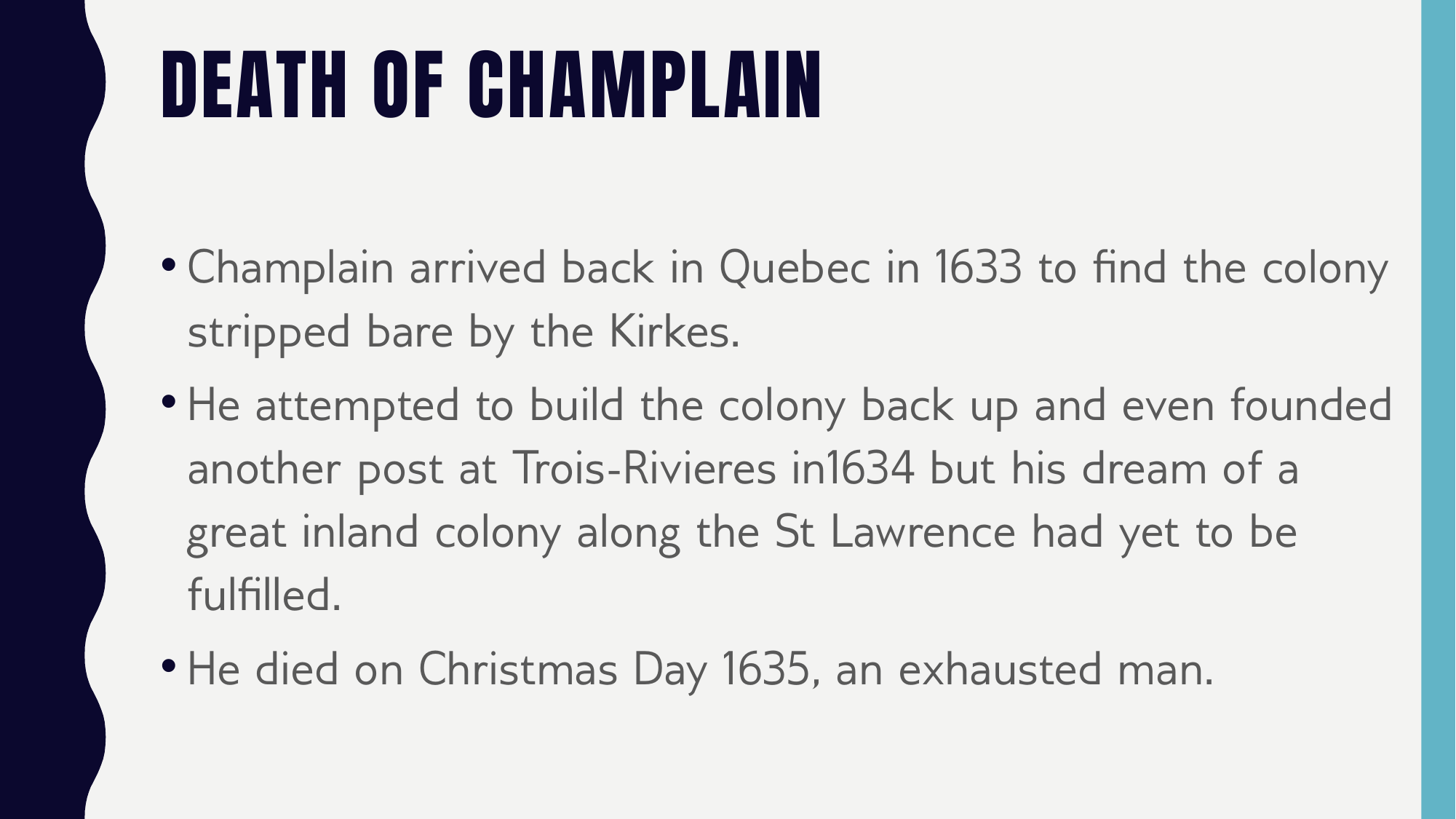

# Death of Champlain
Champlain arrived back in Quebec in 1633 to find the colony stripped bare by the Kirkes.
He attempted to build the colony back up and even founded another post at Trois-Rivieres in1634 but his dream of a great inland colony along the St Lawrence had yet to be fulfilled.
He died on Christmas Day 1635, an exhausted man.